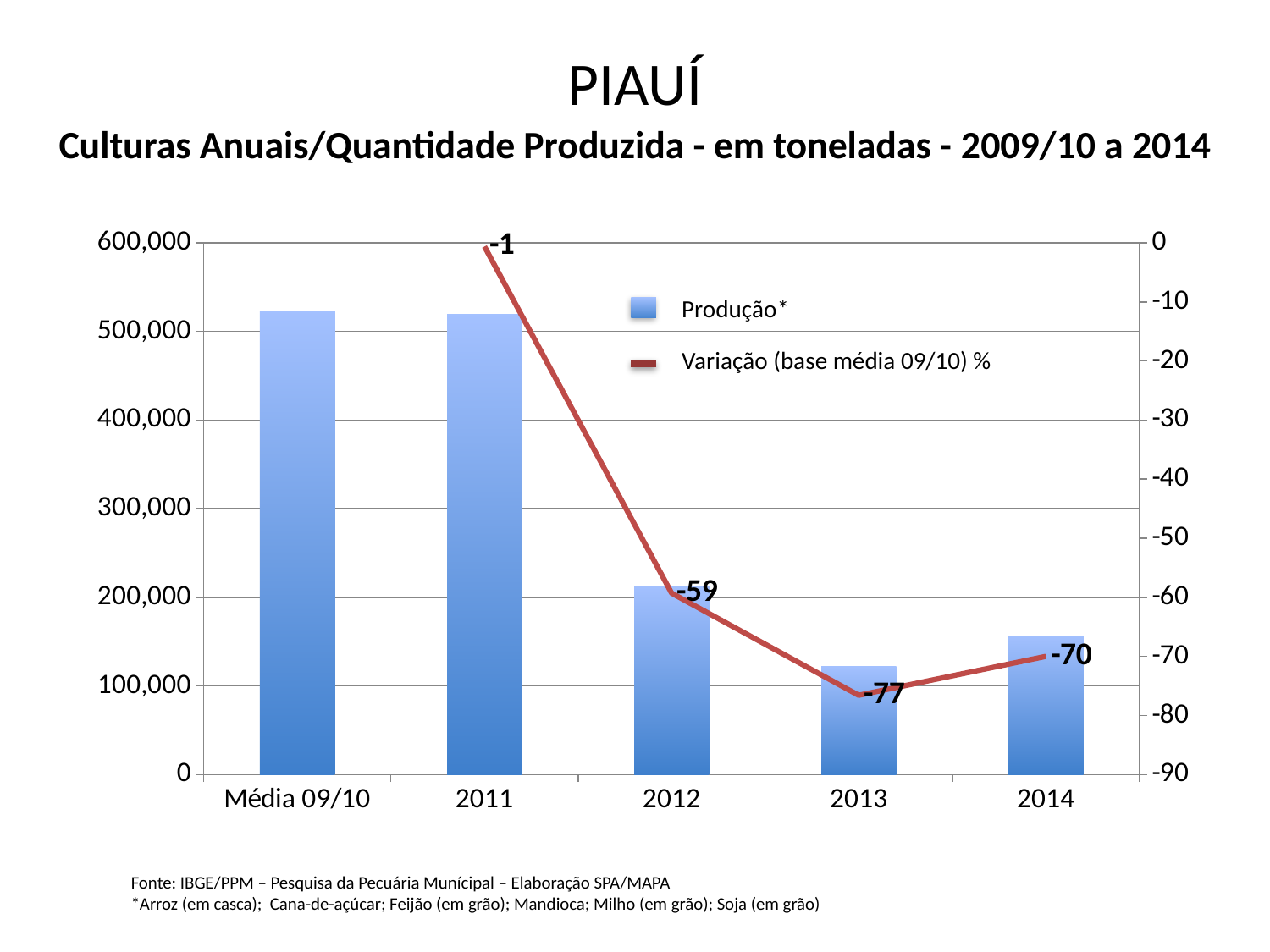

# PIAUÍ
Culturas Anuais/Quantidade Produzida - em toneladas - 2009/10 a 2014

### Chart

| Category |  |  |
|---|---|---|
| Média 09/10 | 522730.5 | None |
| 2011 | 519386.0 | -0.639813441151798 |
| 2012 | 212830.0 | -59.28494702337055 |
| 2013 | 122410.0 | -76.58257935972743 |
| 2014 | 156855.0 | -69.99314178147247 |
Produção*

Variação (base média 09/10) %
Fonte: IBGE/PPM – Pesquisa da Pecuária Munícipal – Elaboração SPA/MAPA
*Arroz (em casca);  Cana-de-açúcar; Feijão (em grão); Mandioca; Milho (em grão); Soja (em grão)